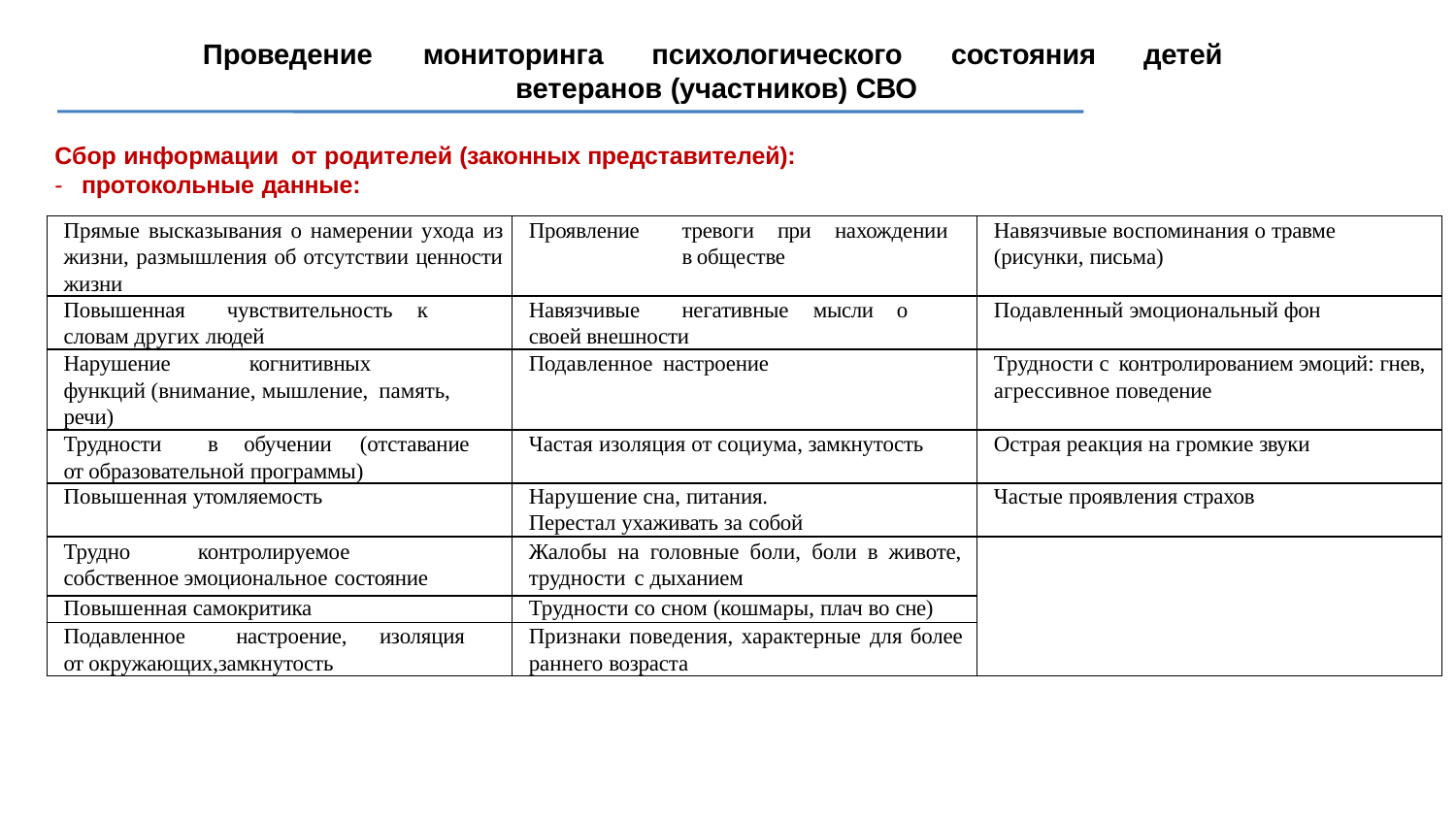

# Проведение	мониторинга	психологического	состояния	детей ветеранов (участников) СВО

Сбор информации от родителей (законных представителей):
-  протокольные данные:
| Прямые высказывания о намерении ухода из жизни, размышления об отсутствии ценности жизни | Проявление тревоги при нахождении в обществе | Навязчивые воспоминания о травме (рисунки, письма) |
| --- | --- | --- |
| Повышенная чувствительность к словам других людей | Навязчивые негативные мысли о своей внешности | Подавленный эмоциональный фон |
| Нарушение когнитивных функций (внимание, мышление, память, речи) | Подавленное настроение | Трудности с контролированием эмоций: гнев, агрессивное поведение |
| Трудности в обучении (отставание от образовательной программы) | Частая изоляция от социума, замкнутость | Острая реакция на громкие звуки |
| Повышенная утомляемость | Нарушение сна, питания. Перестал ухаживать за собой | Частые проявления страхов |
| Трудно контролируемое собственное эмоциональное состояние | Жалобы на головные боли, боли в животе, трудности с дыханием |  |
| Повышенная самокритика | Трудности со сном (кошмары, плач во сне) |  |
| Подавленное настроение, изоляция от окружающих,замкнутость | Признаки поведения, характерные для более раннего возраста |  |